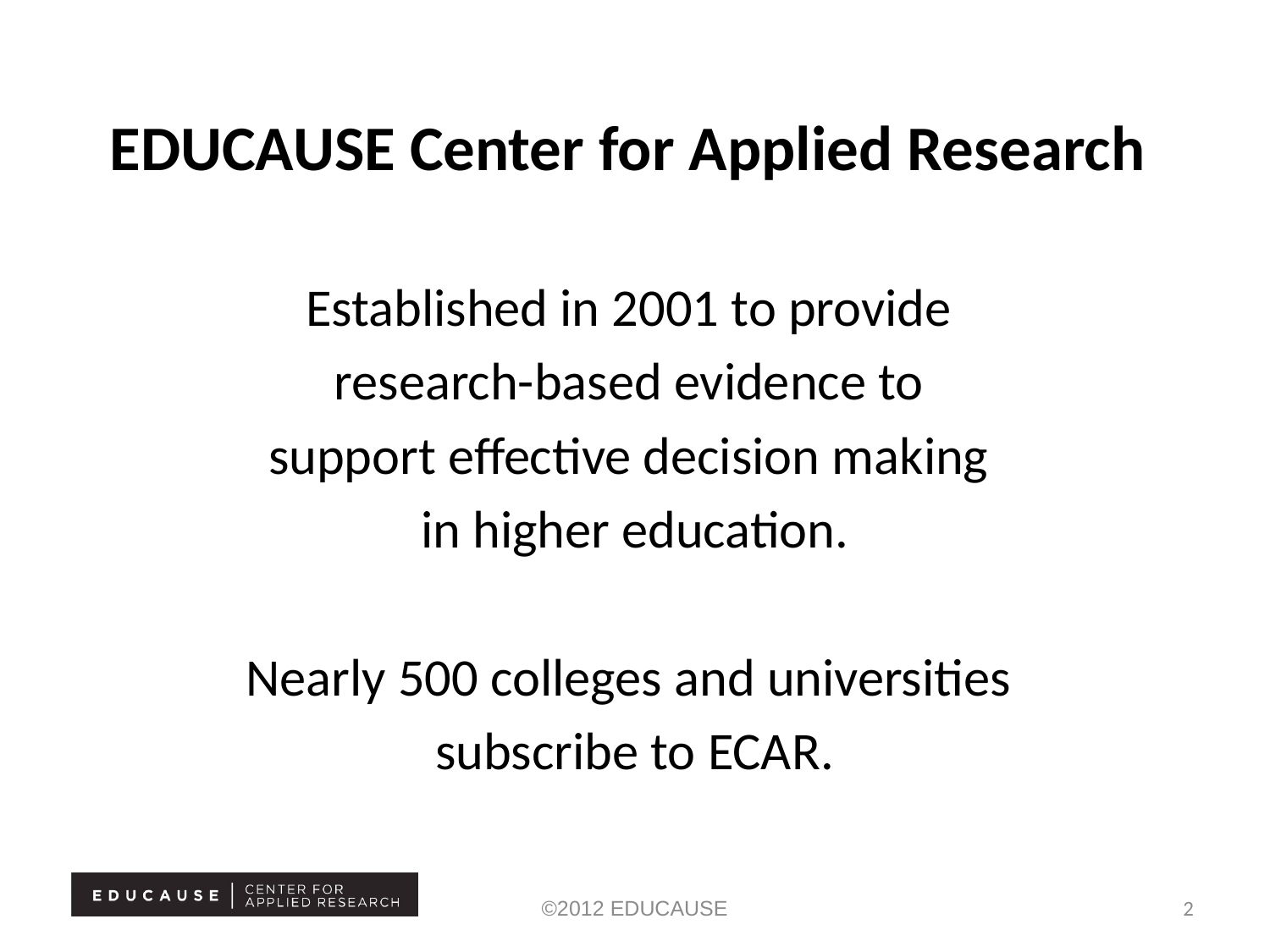

EDUCAUSE Center for Applied Research

Established in 2001 to provide
research-based evidence to
support effective decision making
in higher education.

Nearly 500 colleges and universities
subscribe to ECAR.
©2012 EDUCAUSE
2